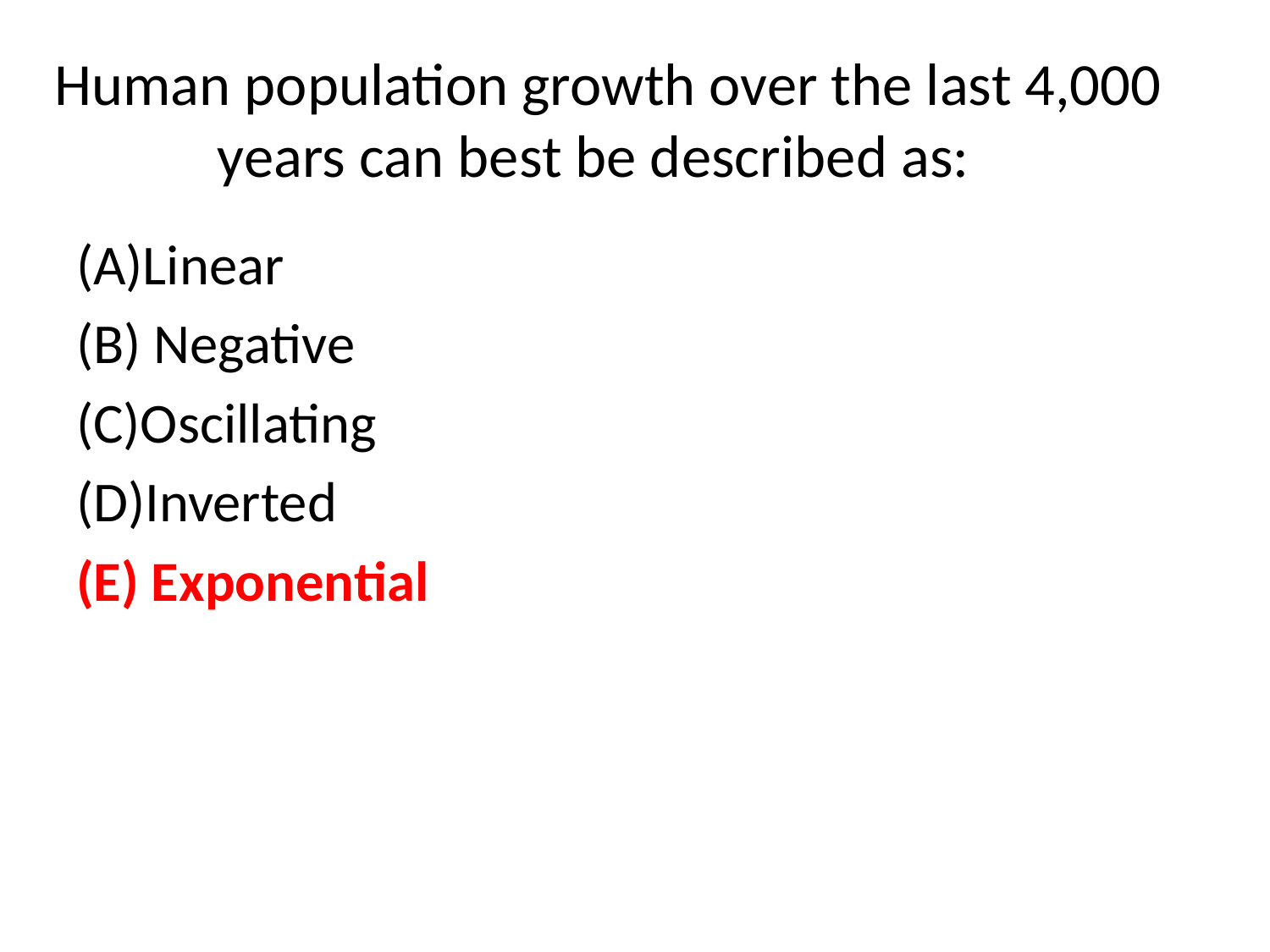

# Human population growth over the last 4,000 years can best be described as:
(A)Linear
(B) Negative
(C)Oscillating
(D)Inverted
(E) Exponential